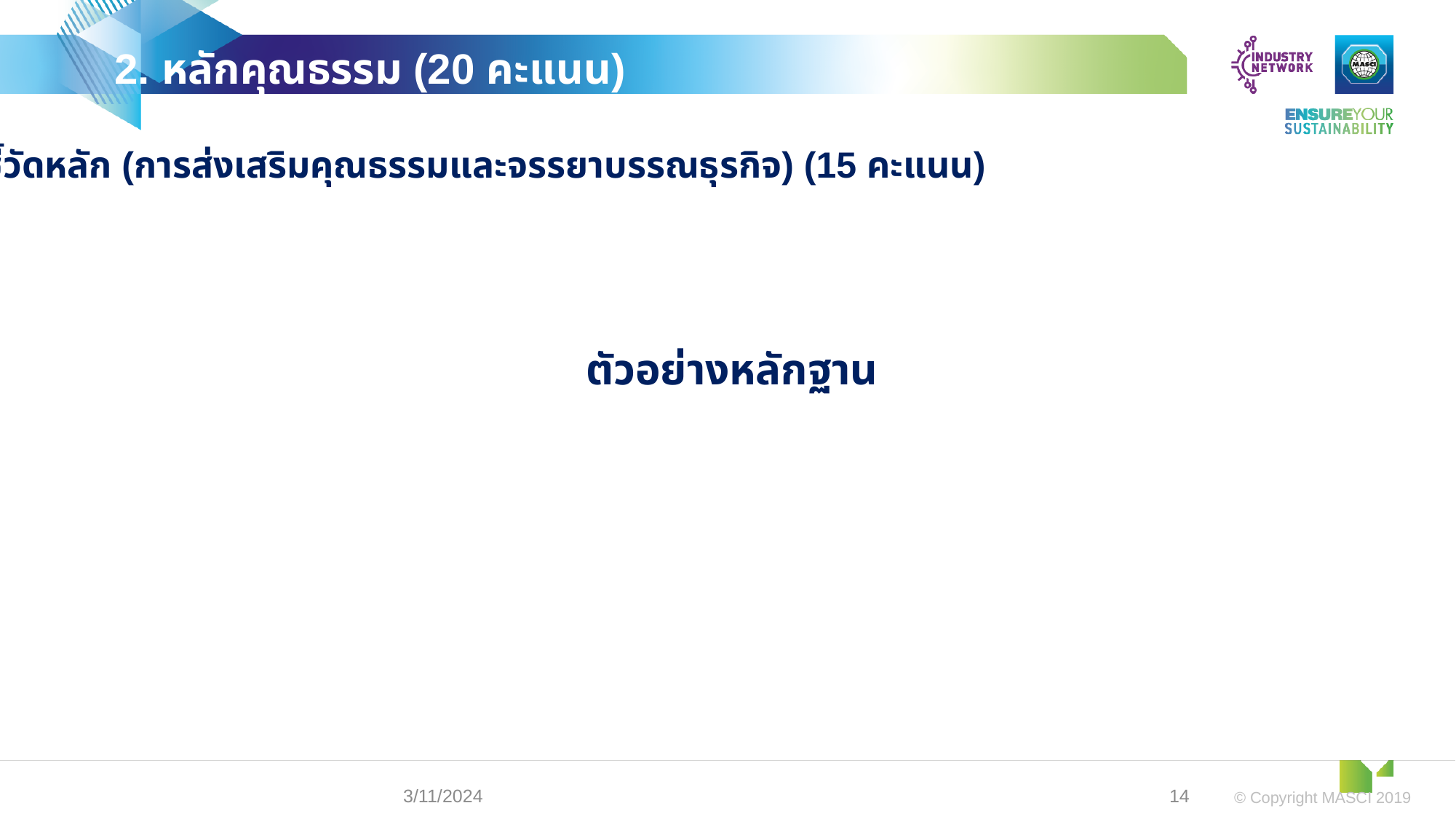

2. หลักคุณธรรม (20 คะแนน)
2.1 ตัวชี้วัดหลัก (การส่งเสริมคุณธรรมและจรรยาบรรณธุรกิจ) (15 คะแนน)
ตัวอย่างหลักฐาน

3/11/2024
14